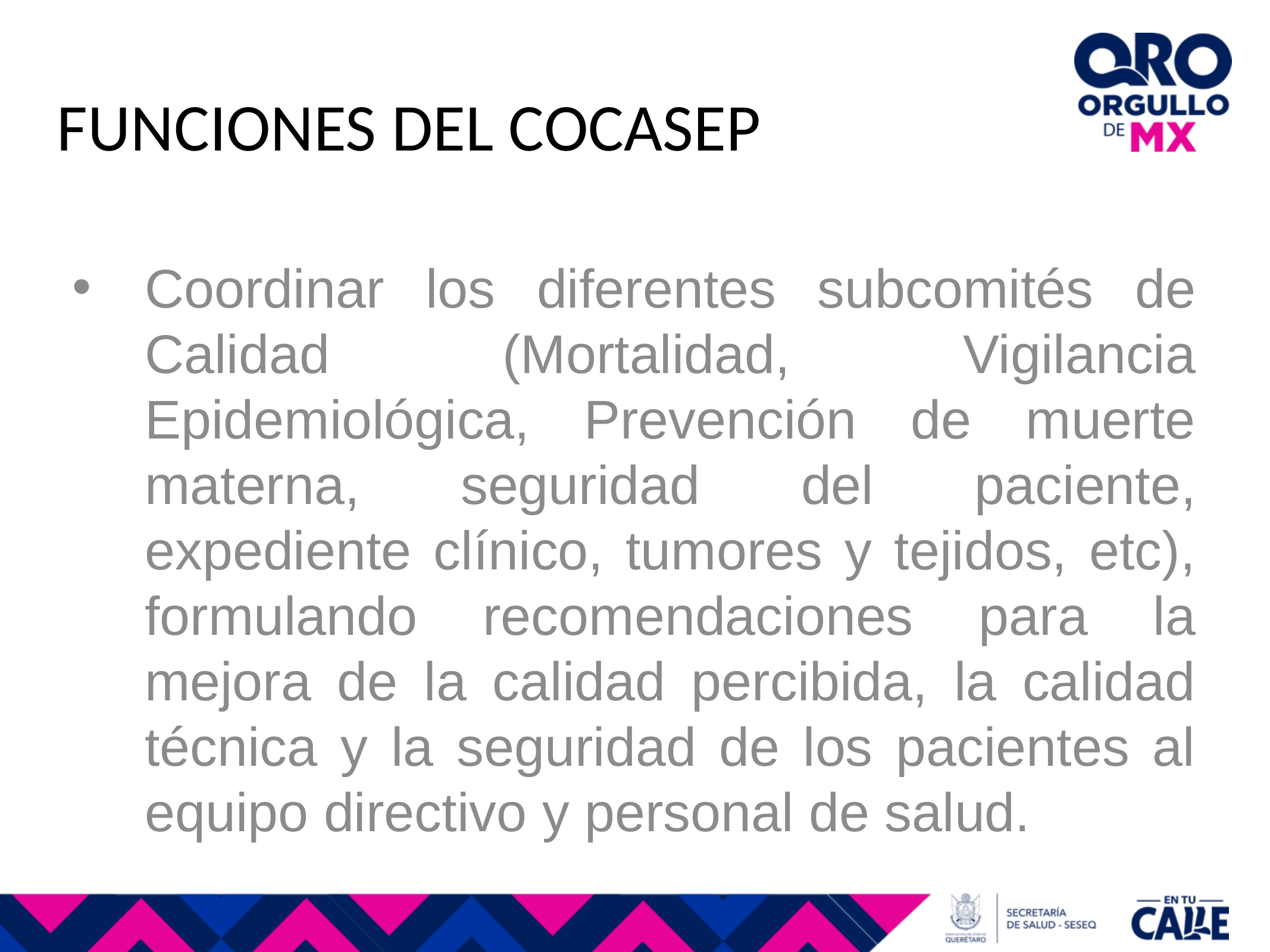

FUNCIONES DEL COCASEP
Coordinar los diferentes subcomités de Calidad (Mortalidad, Vigilancia Epidemiológica, Prevención de muerte materna, seguridad del paciente, expediente clínico, tumores y tejidos, etc), formulando recomendaciones para la mejora de la calidad percibida, la calidad técnica y la seguridad de los pacientes al equipo directivo y personal de salud.